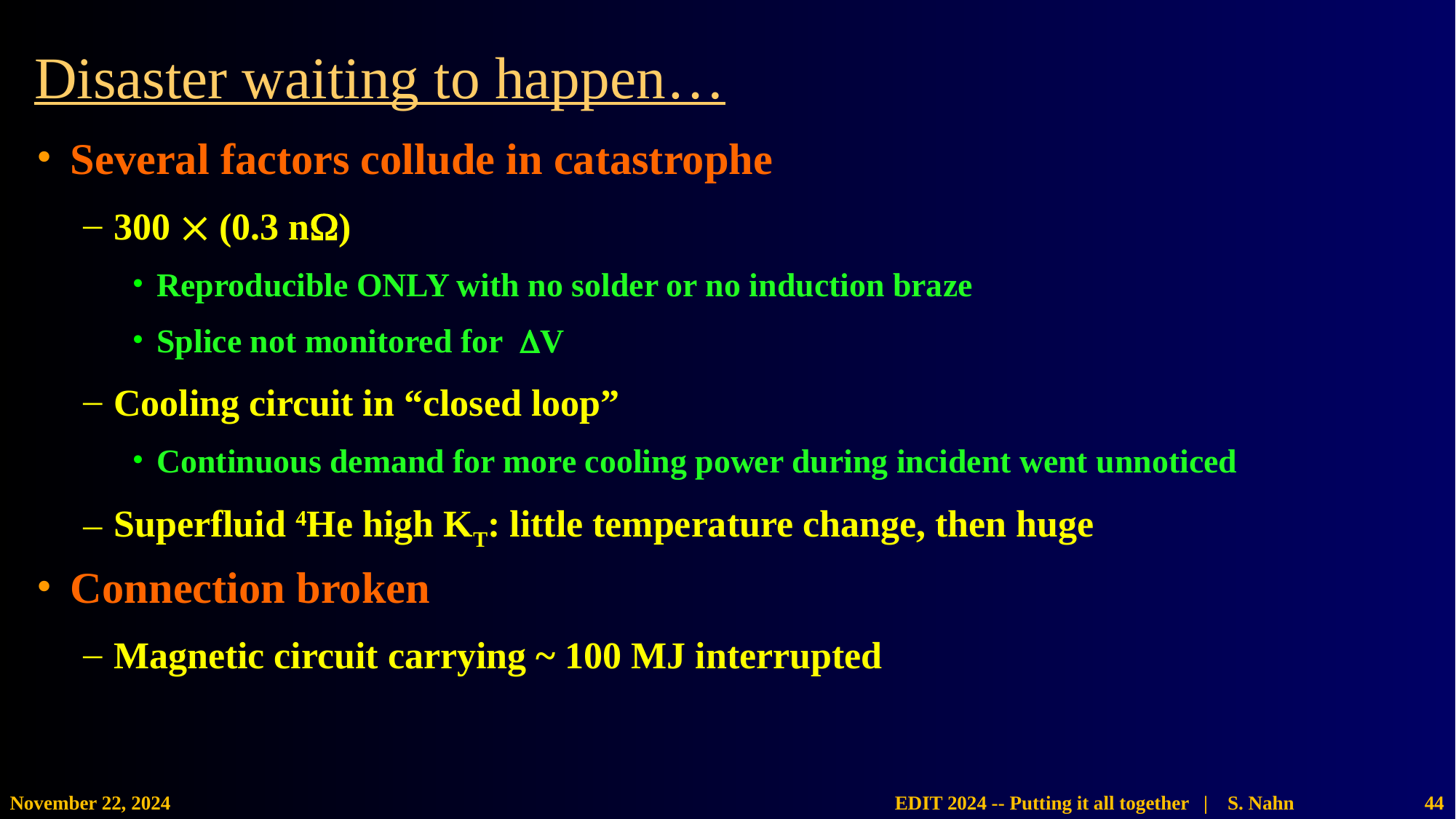

# Disaster waiting to happen…
Several factors collude in catastrophe
300 × (0.3 nΩ)
Reproducible ONLY with no solder or no induction braze
Splice not monitored for  ΔV
Cooling circuit in “closed loop”
Continuous demand for more cooling power during incident went unnoticed
Superfluid 4He high KT: little temperature change, then huge
Connection broken
Magnetic circuit carrying ~ 100 MJ interrupted
EDIT 2024 -- Putting it all together   |    S. Nahn
November 22, 2024
44